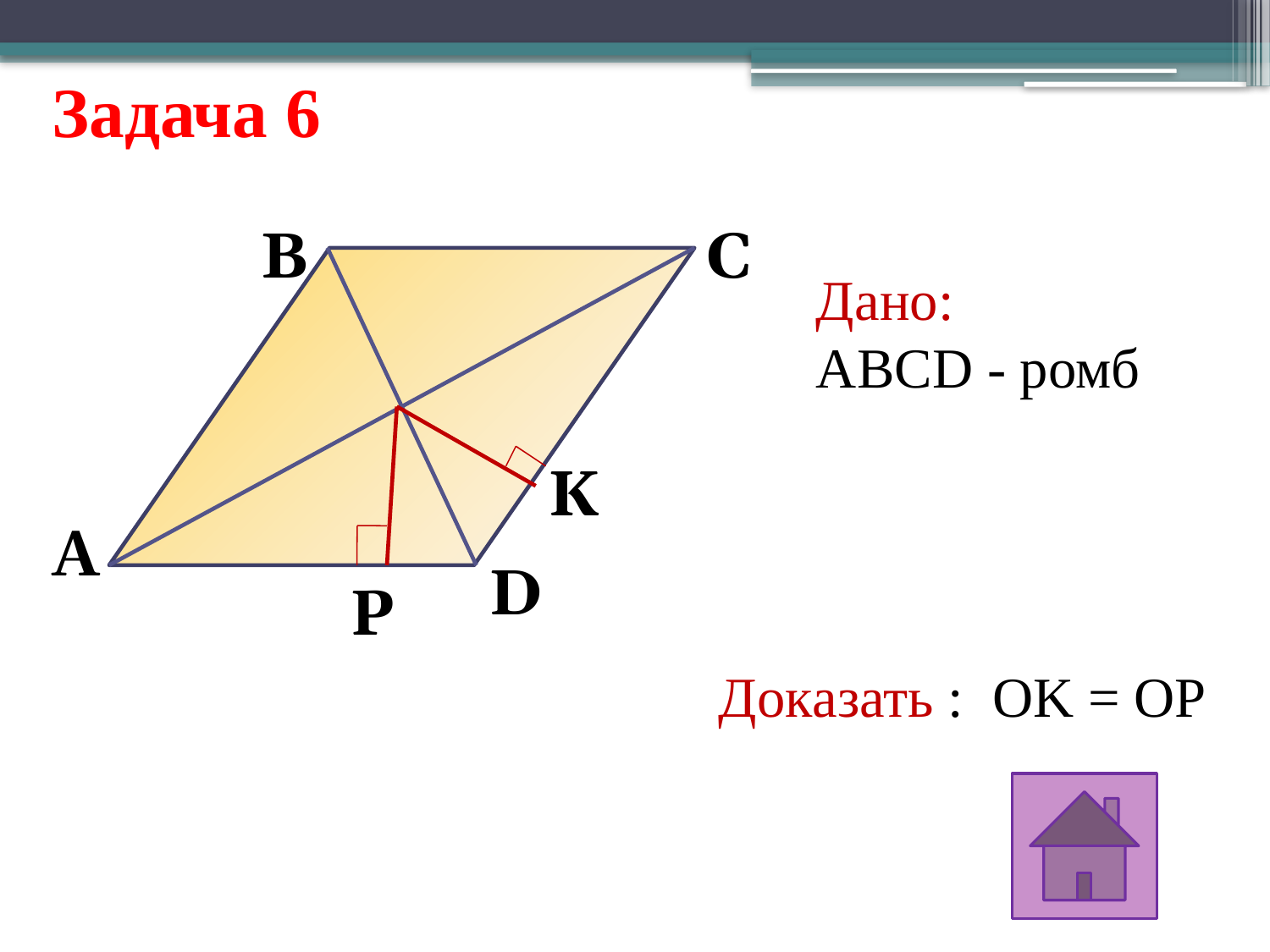

# Задача 6
B
C

Дано:
ABCD - ромб
K
A
D
P
Доказать :  OK = OP